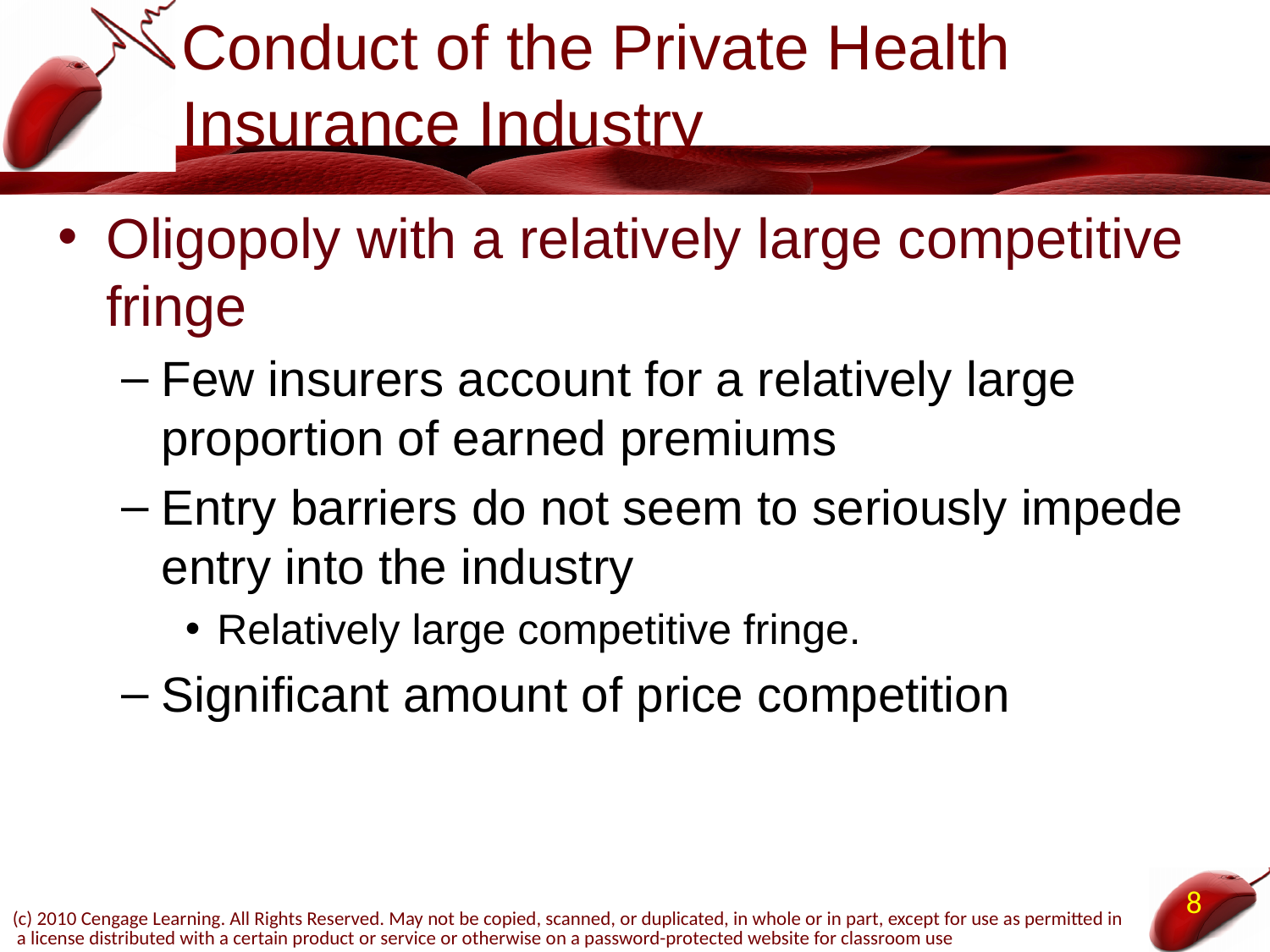

# Conduct of the Private Health Insurance Industry
Oligopoly with a relatively large competitive fringe
Few insurers account for a relatively large proportion of earned premiums
Entry barriers do not seem to seriously impede entry into the industry
Relatively large competitive fringe.
Significant amount of price competition
8
(c) 2010 Cengage Learning. All Rights Reserved. May not be copied, scanned, or duplicated, in whole or in part, except for use as permitted in a license distributed with a certain product or service or otherwise on a password-protected website for classroom use